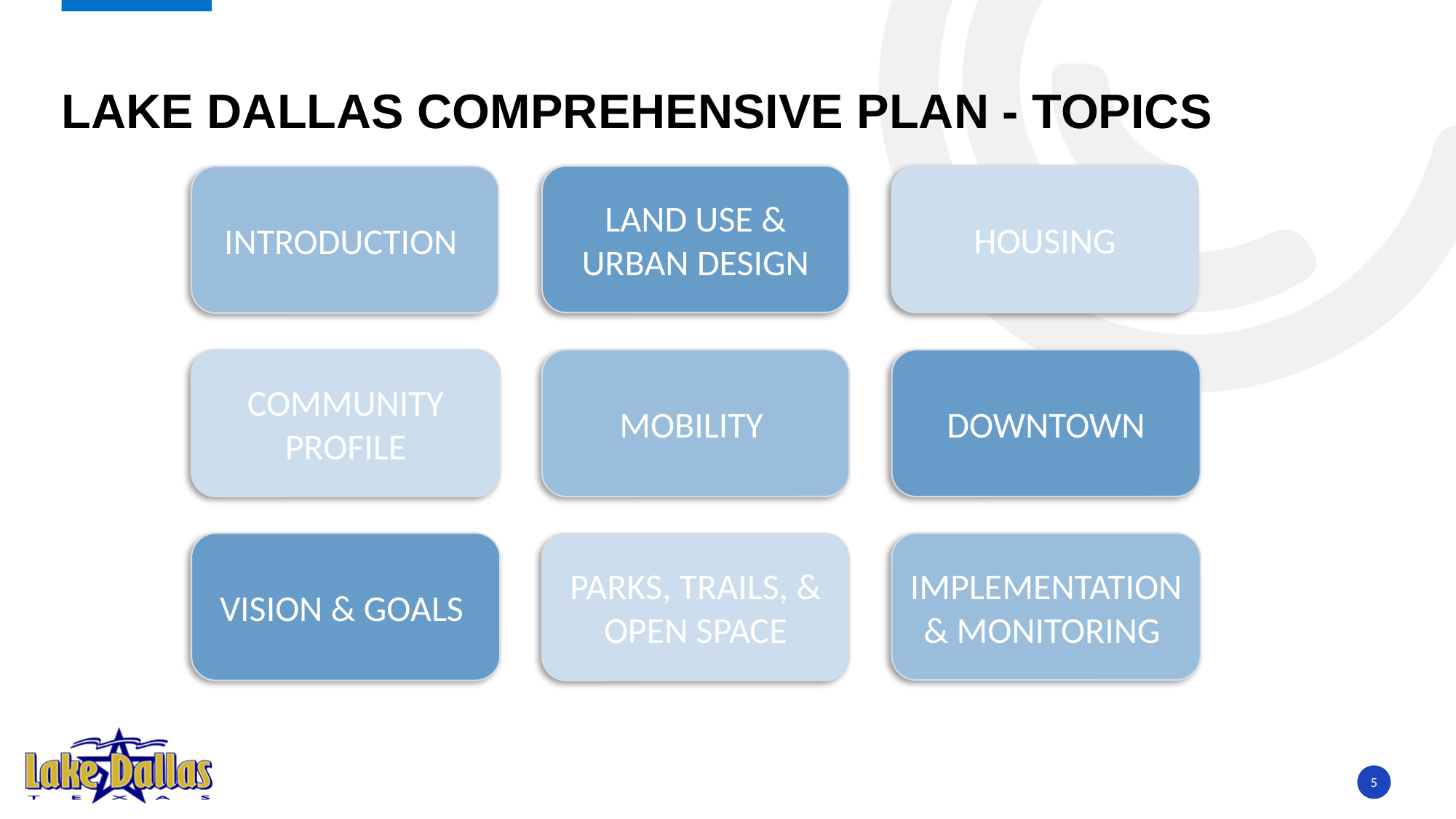

# lake Dallas comprehensive plan - topics
LAND USE & URBAN DESIGN
HOUSING
INTRODUCTION
DOWNTOWN
COMMUNITY PROFILE
MOBILITY
VISION & GOALS
IMPLEMENTATION & MONITORING
PARKS, TRAILS, & OPEN SPACE
5